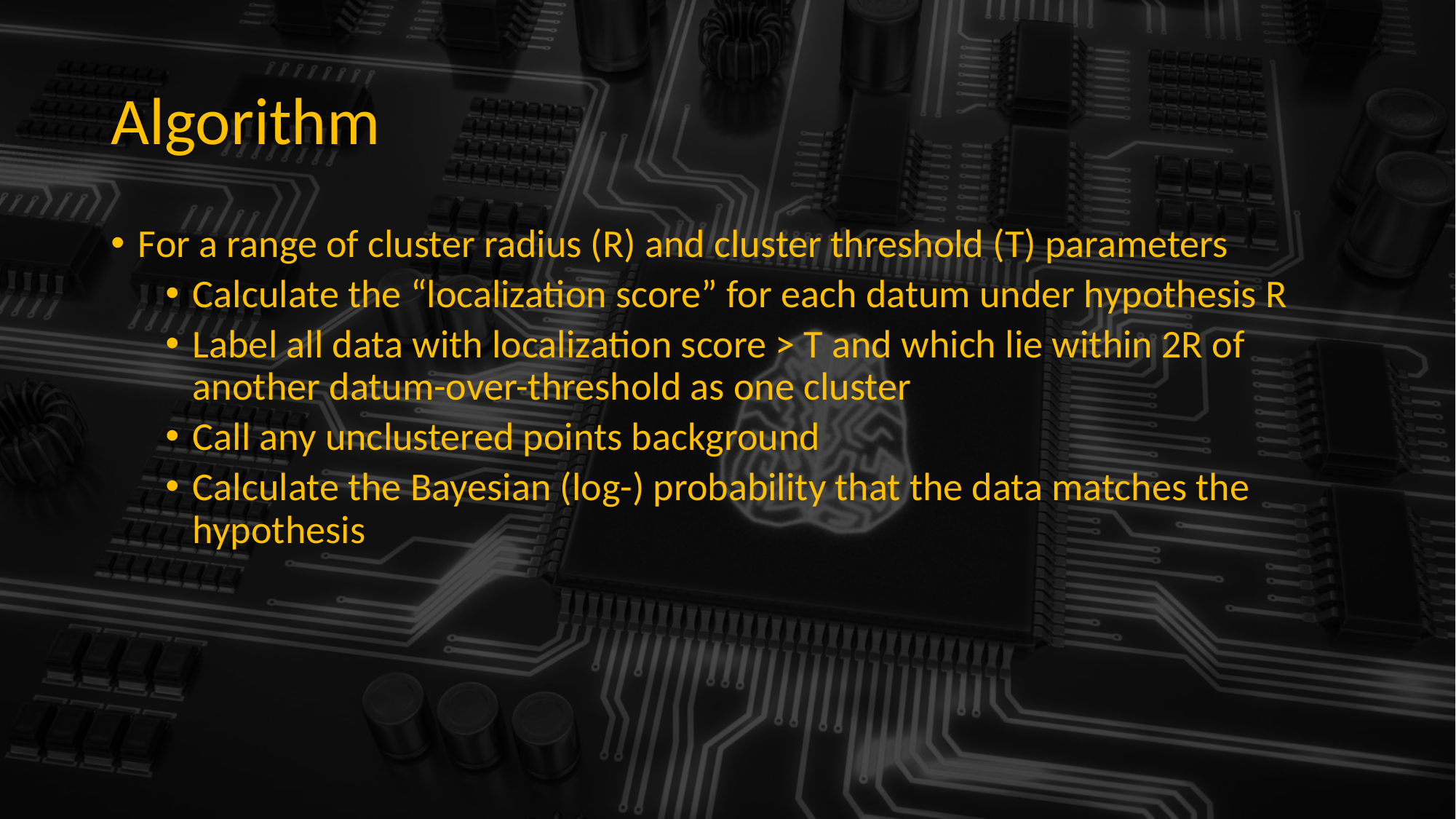

# Algorithm
For a range of cluster radius (R) and cluster threshold (T) parameters
Calculate the “localization score” for each datum under hypothesis R
Label all data with localization score > T and which lie within 2R of another datum-over-threshold as one cluster
Call any unclustered points background
Calculate the Bayesian (log-) probability that the data matches the hypothesis